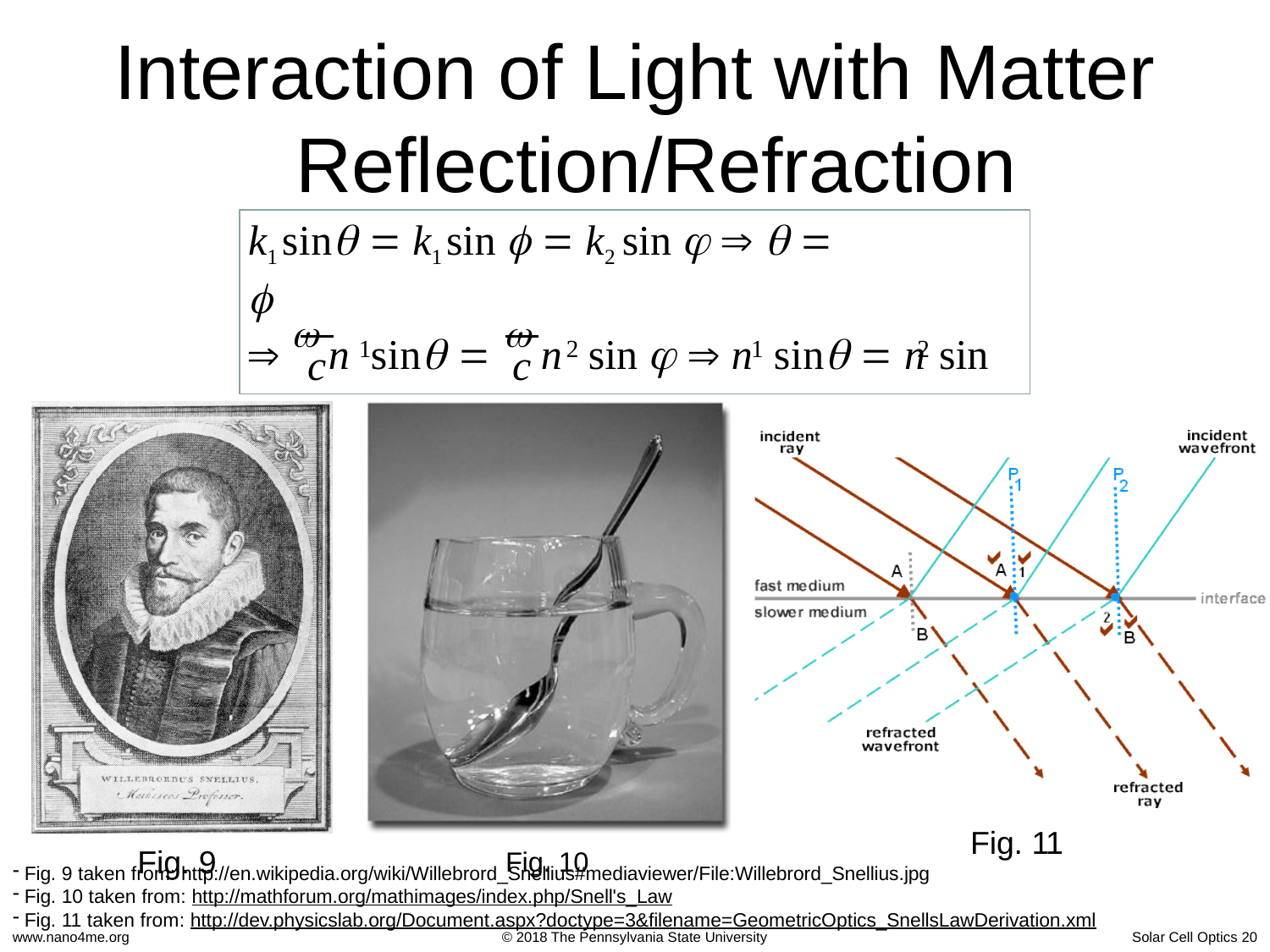

# Interaction of Light with Matter  Reflection/Refraction
k1 sinθ = k1 sin φ = k2 sin ϕ ⇒ θ = φ

⇒ ω n  sinθ = ω n	sin ϕ ⇒ n  sinθ = n	sin ϕ
1	2	1	2
c	c

Fig. 11
Fig. 9	Fig. 10
Fig. 9 taken from: http://en.wikipedia.org/wiki/Willebrord_Snellius#mediaviewer/File:Willebrord_Snellius.jpg
Fig. 10 taken from: http://mathforum.org/mathimages/index.php/Snell's_Law
Fig. 11 taken from: http://dev.physicslab.org/Document.aspx?doctype=3&filename=GeometricOptics_SnellsLawDerivation.xml